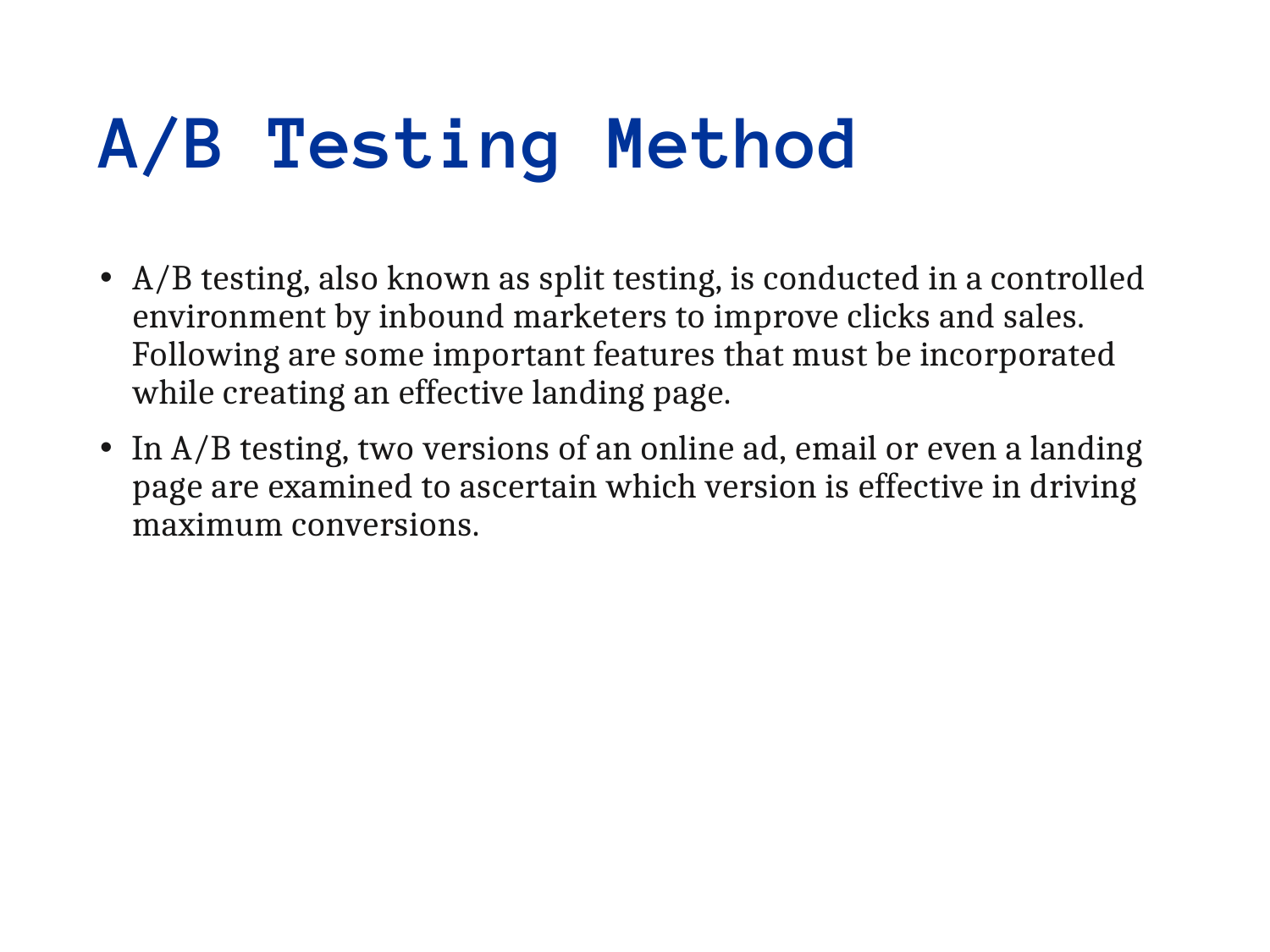

# A/B Testing Method
A/B testing, also known as split testing, is conducted in a controlled environment by inbound marketers to improve clicks and sales. Following are some important features that must be incorporated while creating an effective landing page.
In A/B testing, two versions of an online ad, email or even a landing page are examined to ascertain which version is effective in driving maximum conversions.